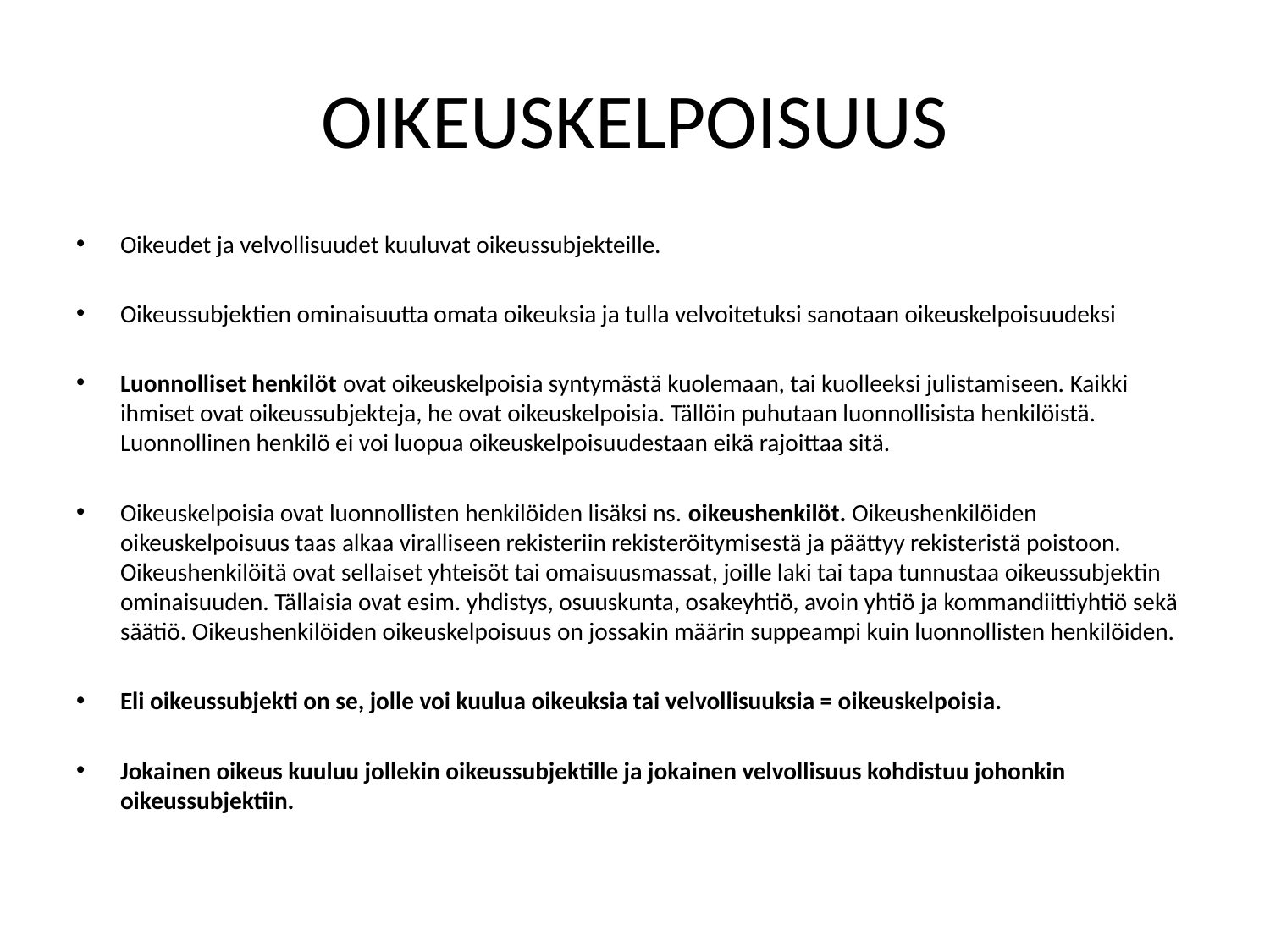

# OIKEUSKELPOISUUS
Oikeudet ja velvollisuudet kuuluvat oikeussubjekteille.

Oikeussubjektien ominaisuutta omata oikeuksia ja tulla velvoitetuksi sanotaan oikeuskelpoisuudeksi

Luonnolliset henkilöt ovat oikeuskelpoisia syntymästä kuolemaan, tai kuolleeksi julistamiseen. Kaikki ihmiset ovat oikeussubjekteja, he ovat oikeuskelpoisia. Tällöin puhutaan luonnollisista henkilöistä. Luonnollinen henkilö ei voi luopua oikeuskelpoisuudestaan eikä rajoittaa sitä.

Oikeuskelpoisia ovat luonnollisten henkilöiden lisäksi ns. oikeushenkilöt. Oikeushenkilöiden oikeuskelpoisuus taas alkaa viralliseen rekisteriin rekisteröitymisestä ja päättyy rekisteristä poistoon. Oikeushenkilöitä ovat sellaiset yhteisöt tai omaisuusmassat, joille laki tai tapa tunnustaa oikeussubjektin ominaisuuden. Tällaisia ovat esim. yhdistys, osuuskunta, osakeyhtiö, avoin yhtiö ja kommandiittiyhtiö sekä säätiö. Oikeushenkilöiden oikeuskelpoisuus on jossakin määrin suppeampi kuin luonnollisten henkilöiden.

Eli oikeussubjekti on se, jolle voi kuulua oikeuksia tai velvollisuuksia = oikeuskelpoisia.

Jokainen oikeus kuuluu jollekin oikeussubjektille ja jokainen velvollisuus kohdistuu johonkin oikeussubjektiin.